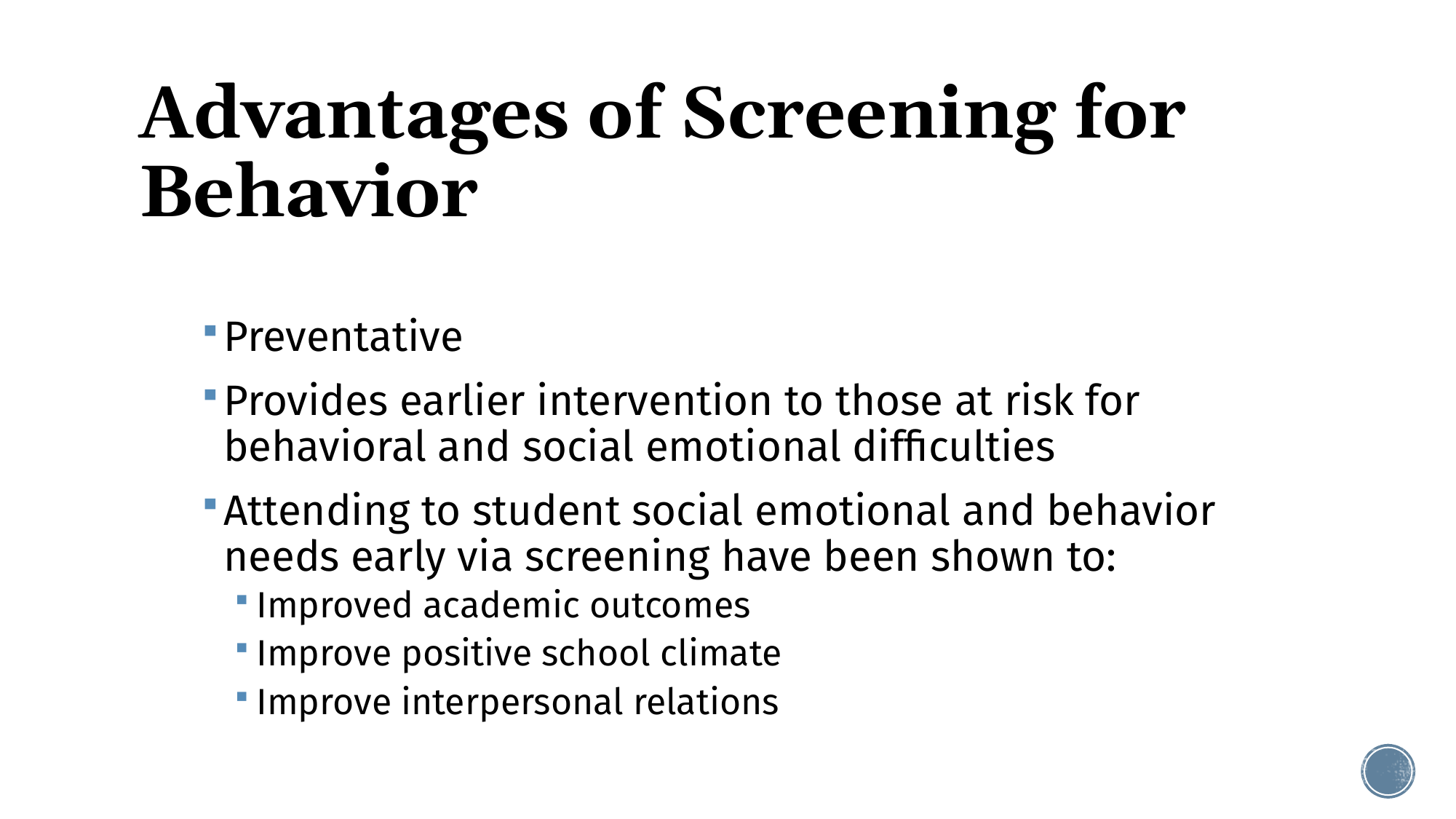

# Advantages of Screening for Behavior
Preventative
Provides earlier intervention to those at risk for behavioral and social emotional difficulties
Attending to student social emotional and behavior needs early via screening have been shown to:
Improved academic outcomes
Improve positive school climate
Improve interpersonal relations